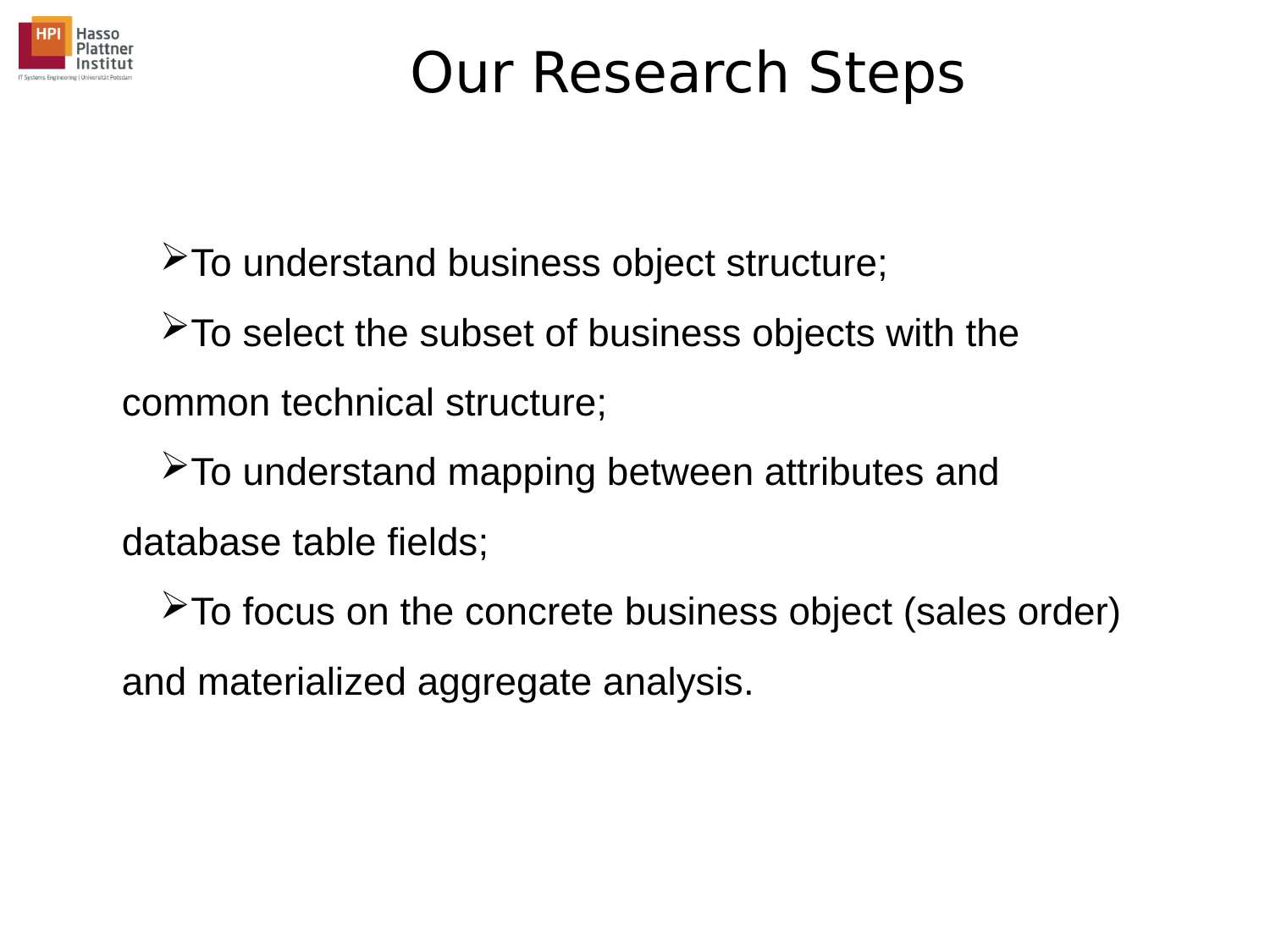

# Our Research Steps
To understand business object structure;
To select the subset of business objects with the common technical structure;
To understand mapping between attributes and database table fields;
To focus on the concrete business object (sales order) and materialized aggregate analysis.